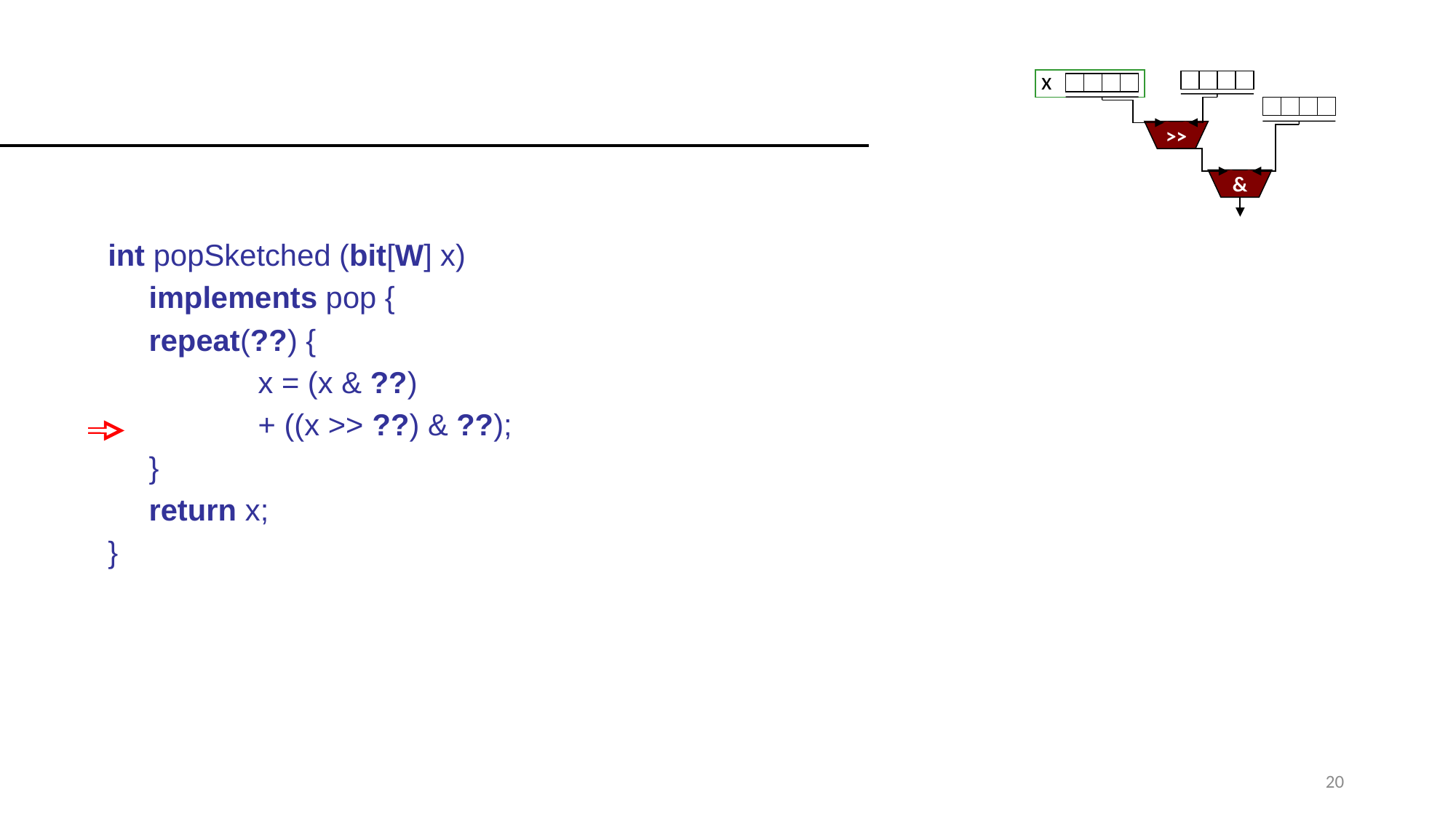

#
x

>>

&

int popSketched (bit[W] x)
	implements pop {
	repeat(??) {
		x = (x & ??)
		+ ((x >> ??) & ??);
	}
	return x;
}

20